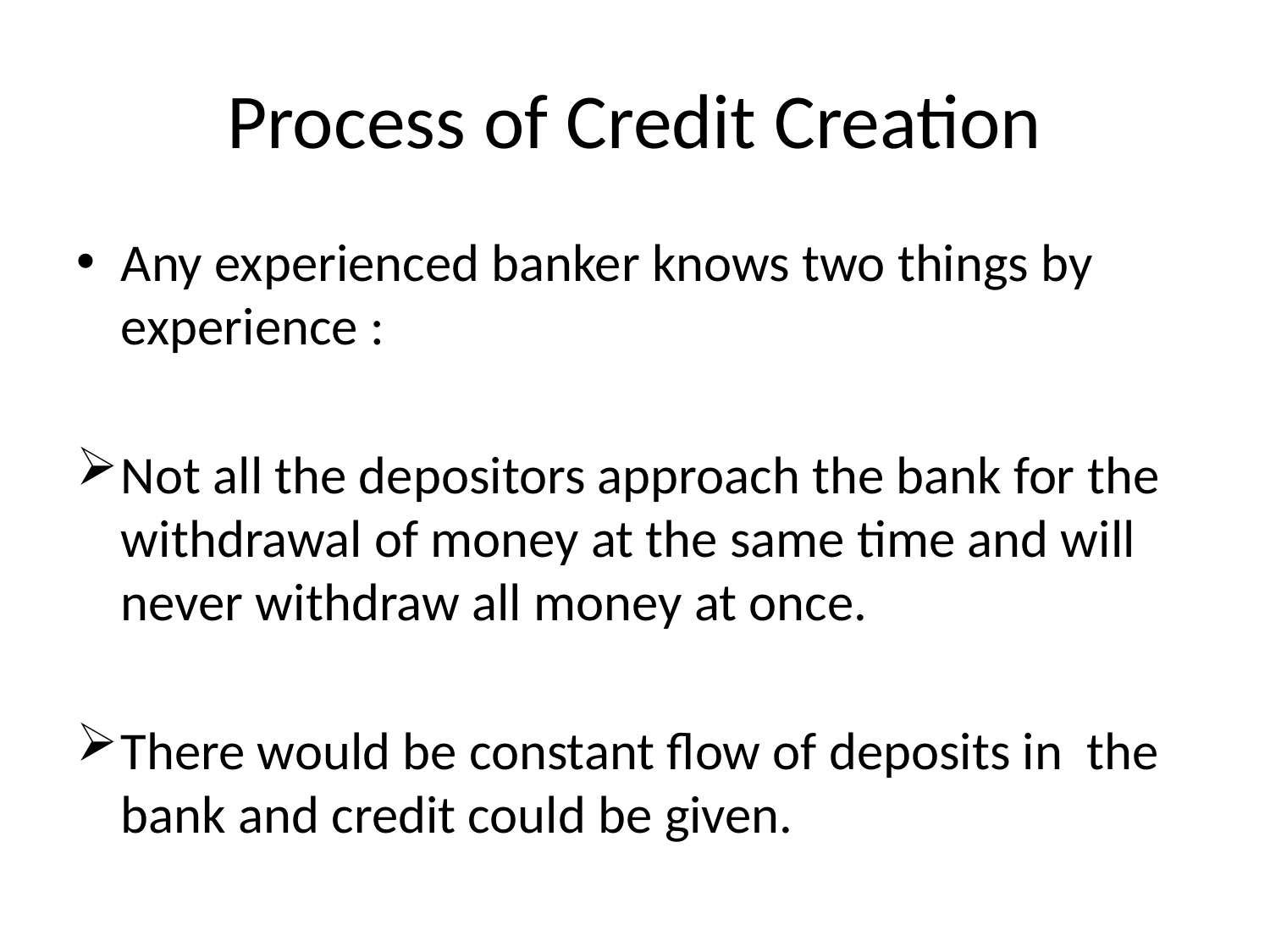

# Process of Credit Creation
Any experienced banker knows two things by experience :

Not all the depositors approach the bank for the  withdrawal of money at the same time and will never withdraw all money at once.

There would be constant flow of deposits in  the bank and credit could be given.